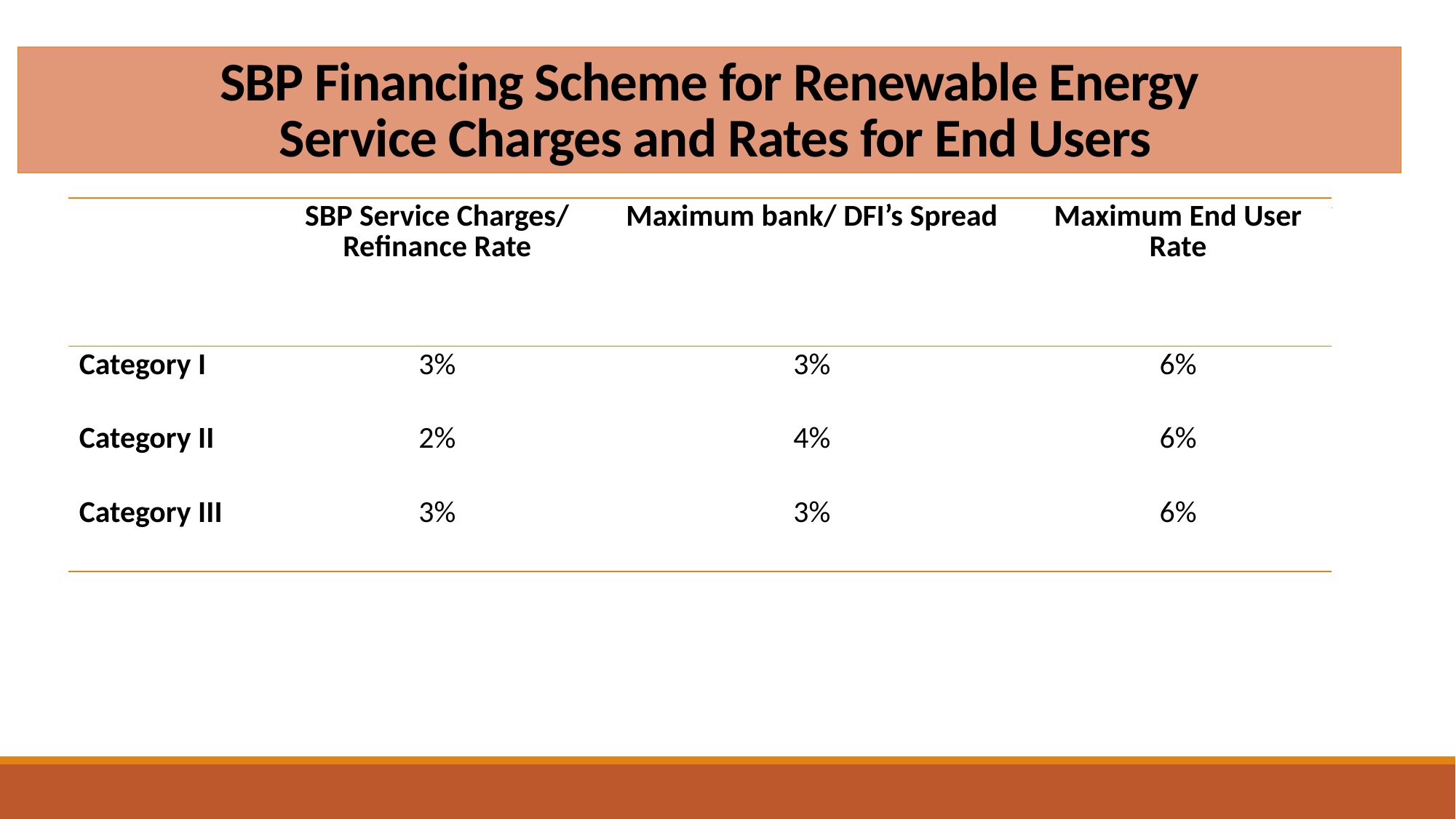

# SBP Financing Scheme for Renewable Energy Service Charges and Rates for End Users
|  | SBP Service Charges/ Refinance Rate | Maximum bank/ DFI’s Spread | Maximum End User Rate |
| --- | --- | --- | --- |
| Category I | 3% | 3% | 6% |
| Category II | 2% | 4% | 6% |
| Category III | 3% | 3% | 6% |